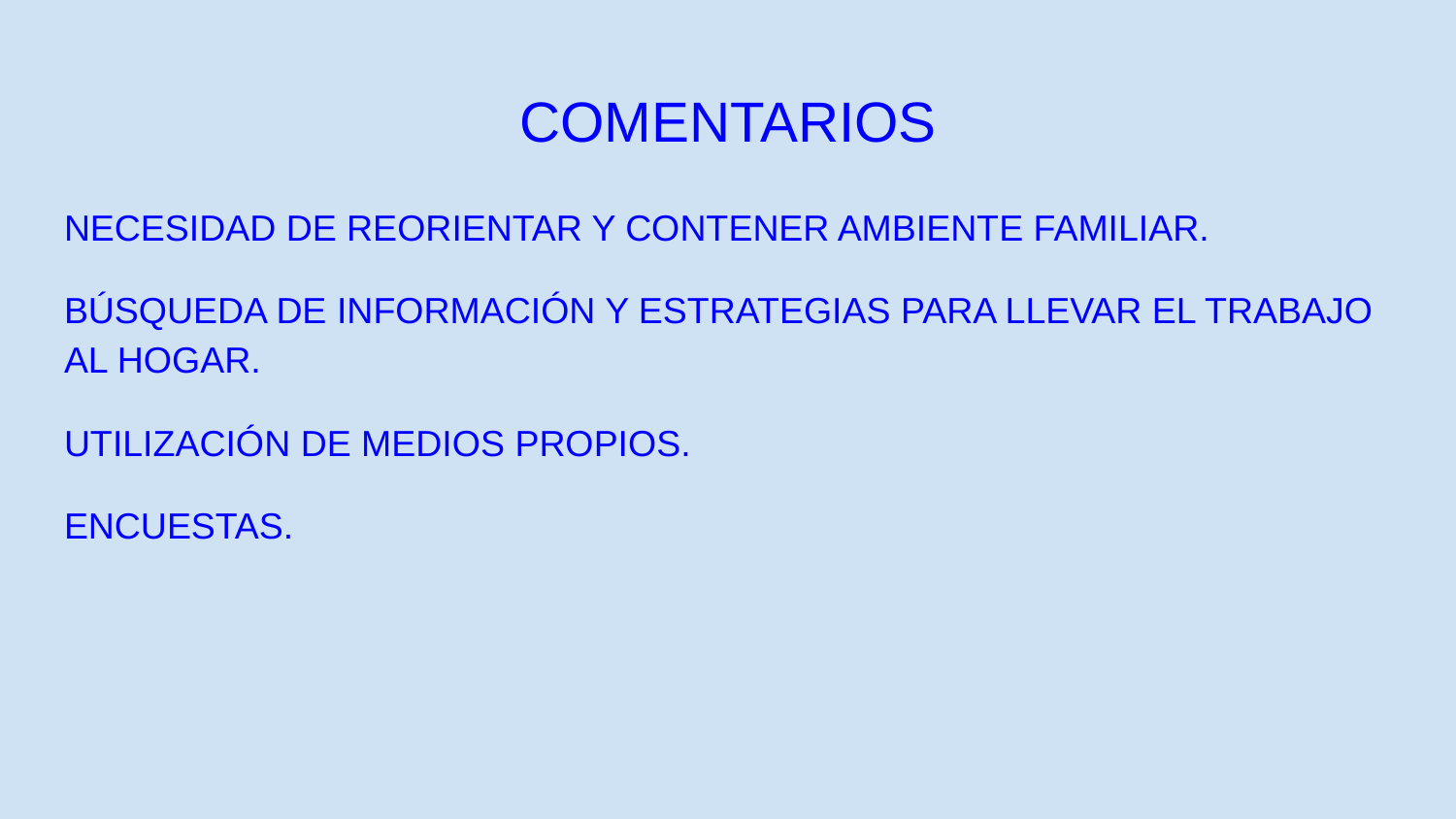

# COMENTARIOS
NECESIDAD DE REORIENTAR Y CONTENER AMBIENTE FAMILIAR.
BÚSQUEDA DE INFORMACIÓN Y ESTRATEGIAS PARA LLEVAR EL TRABAJO AL HOGAR.
UTILIZACIÓN DE MEDIOS PROPIOS.
ENCUESTAS.